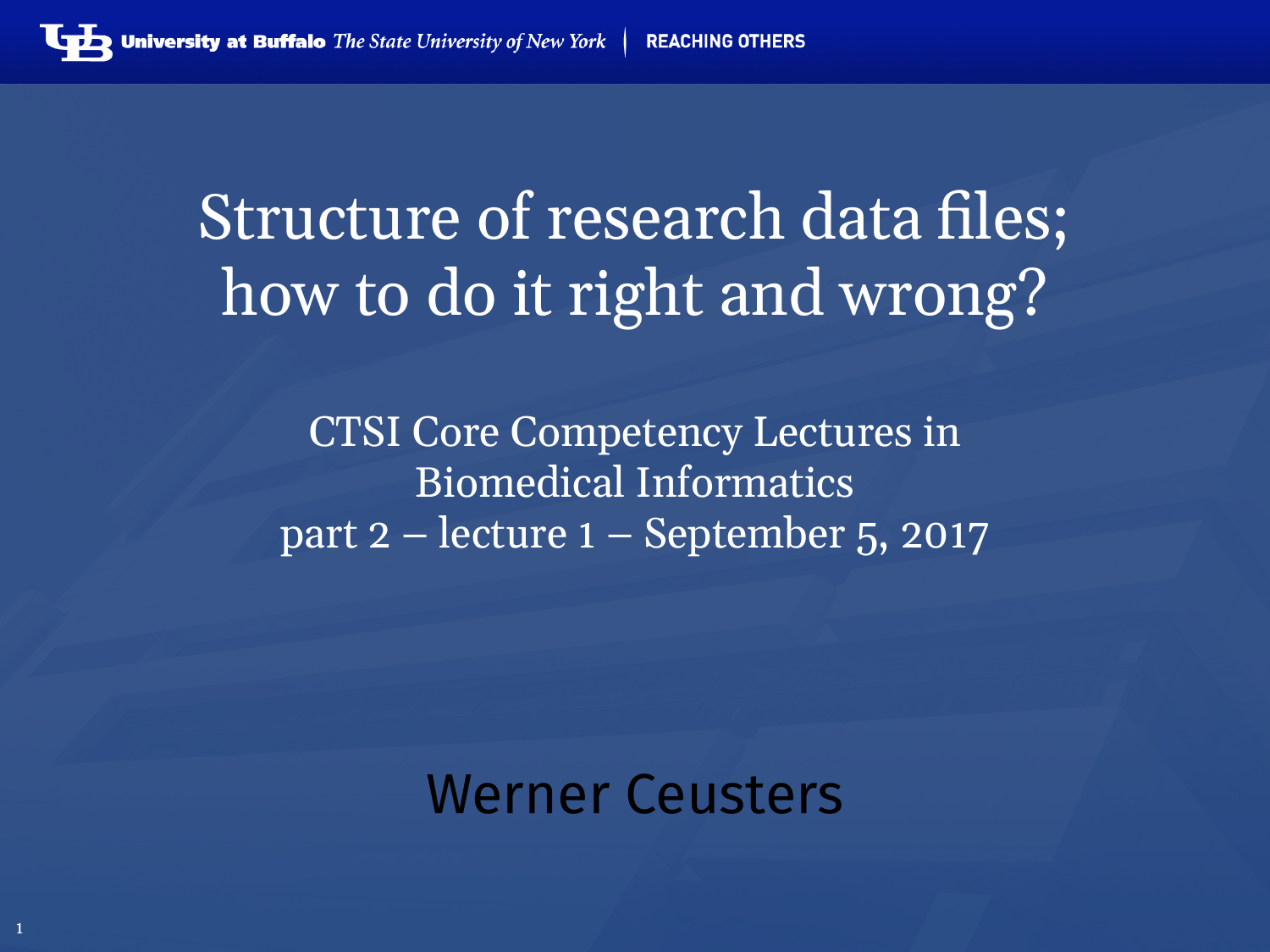

# Structure of research data files; how to do it right and wrong? CTSI Core Competency Lectures in Biomedical Informatics part 2 – lecture 1 – September 5, 2017
Werner Ceusters